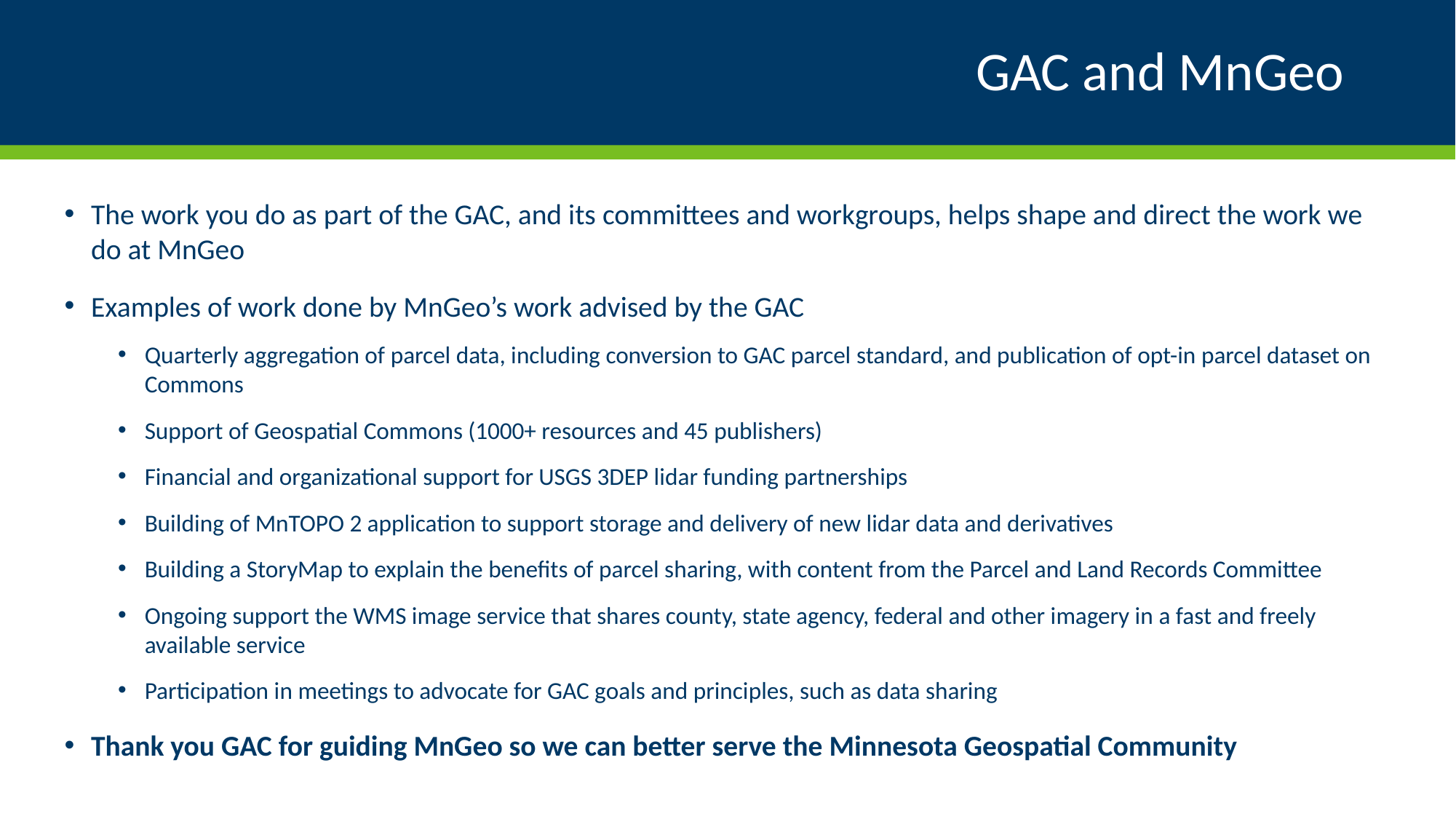

# GAC and MnGeo
The work you do as part of the GAC, and its committees and workgroups, helps shape and direct the work we do at MnGeo
Examples of work done by MnGeo’s work advised by the GAC
Quarterly aggregation of parcel data, including conversion to GAC parcel standard, and publication of opt-in parcel dataset on Commons
Support of Geospatial Commons (1000+ resources and 45 publishers)
Financial and organizational support for USGS 3DEP lidar funding partnerships
Building of MnTOPO 2 application to support storage and delivery of new lidar data and derivatives
Building a StoryMap to explain the benefits of parcel sharing, with content from the Parcel and Land Records Committee
Ongoing support the WMS image service that shares county, state agency, federal and other imagery in a fast and freely available service
Participation in meetings to advocate for GAC goals and principles, such as data sharing
Thank you GAC for guiding MnGeo so we can better serve the Minnesota Geospatial Community